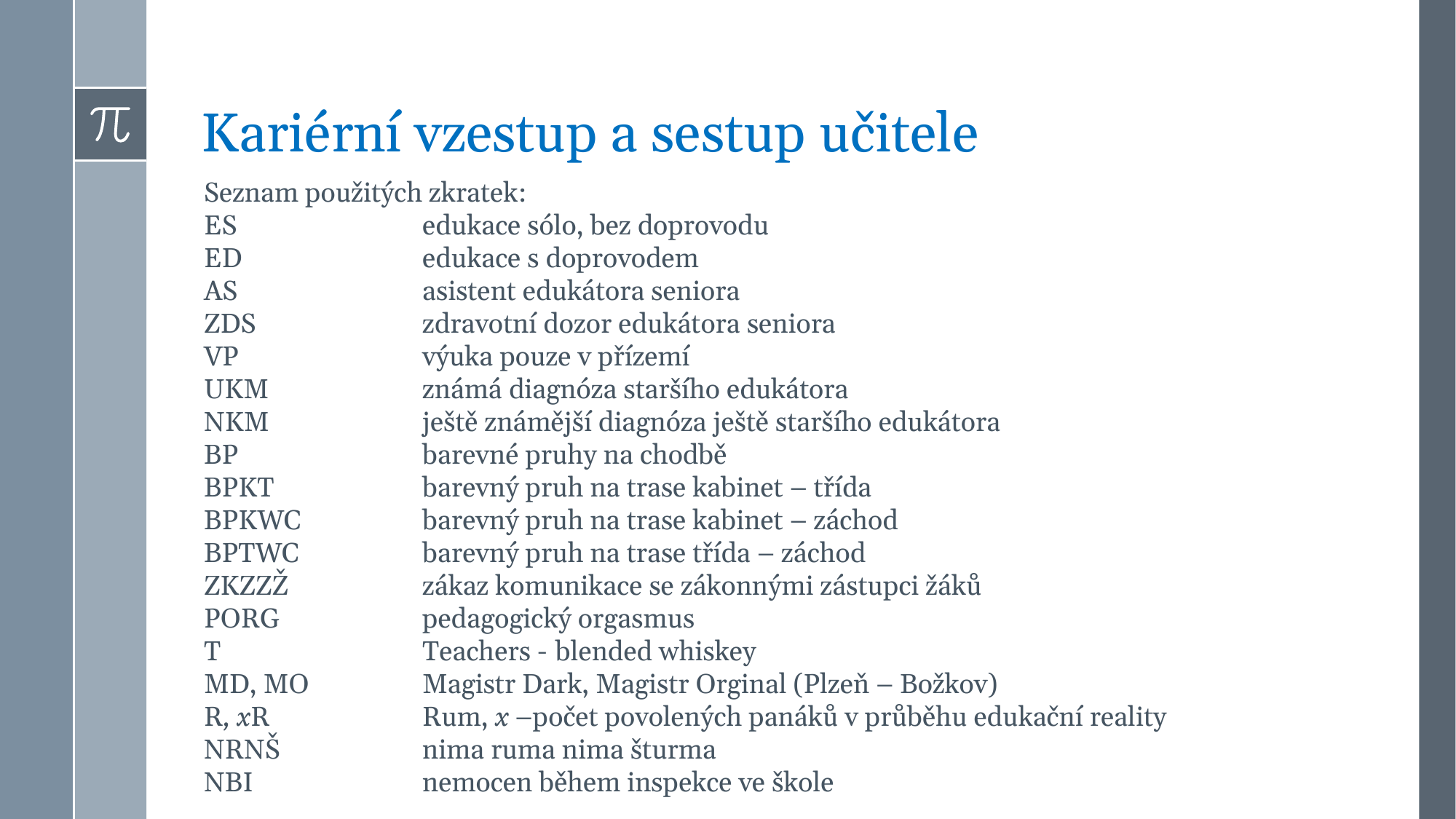

# Kariérní vzestup a sestup učitele
Seznam použitých zkratek:
ES		edukace sólo, bez doprovodu
ED		edukace s doprovodem
AS		asistent edukátora seniora
ZDS		zdravotní dozor edukátora seniora
VP		výuka pouze v přízemí
UKM		známá diagnóza staršího edukátora
NKM		ještě známější diagnóza ještě staršího edukátora
BP		barevné pruhy na chodbě
BPKT		barevný pruh na trase kabinet – třída
BPKWC		barevný pruh na trase kabinet – záchod
BPTWC		barevný pruh na trase třída – záchod
ZKZZŽ		zákaz komunikace se zákonnými zástupci žáků
PORG		pedagogický orgasmus
T		Teachers - blended whiskey
MD, MO		Magistr Dark, Magistr Orginal (Plzeň – Božkov)
R, xR		Rum, x –počet povolených panáků v průběhu edukační reality
NRNŠ		nima ruma nima šturma
NBI		nemocen během inspekce ve škole